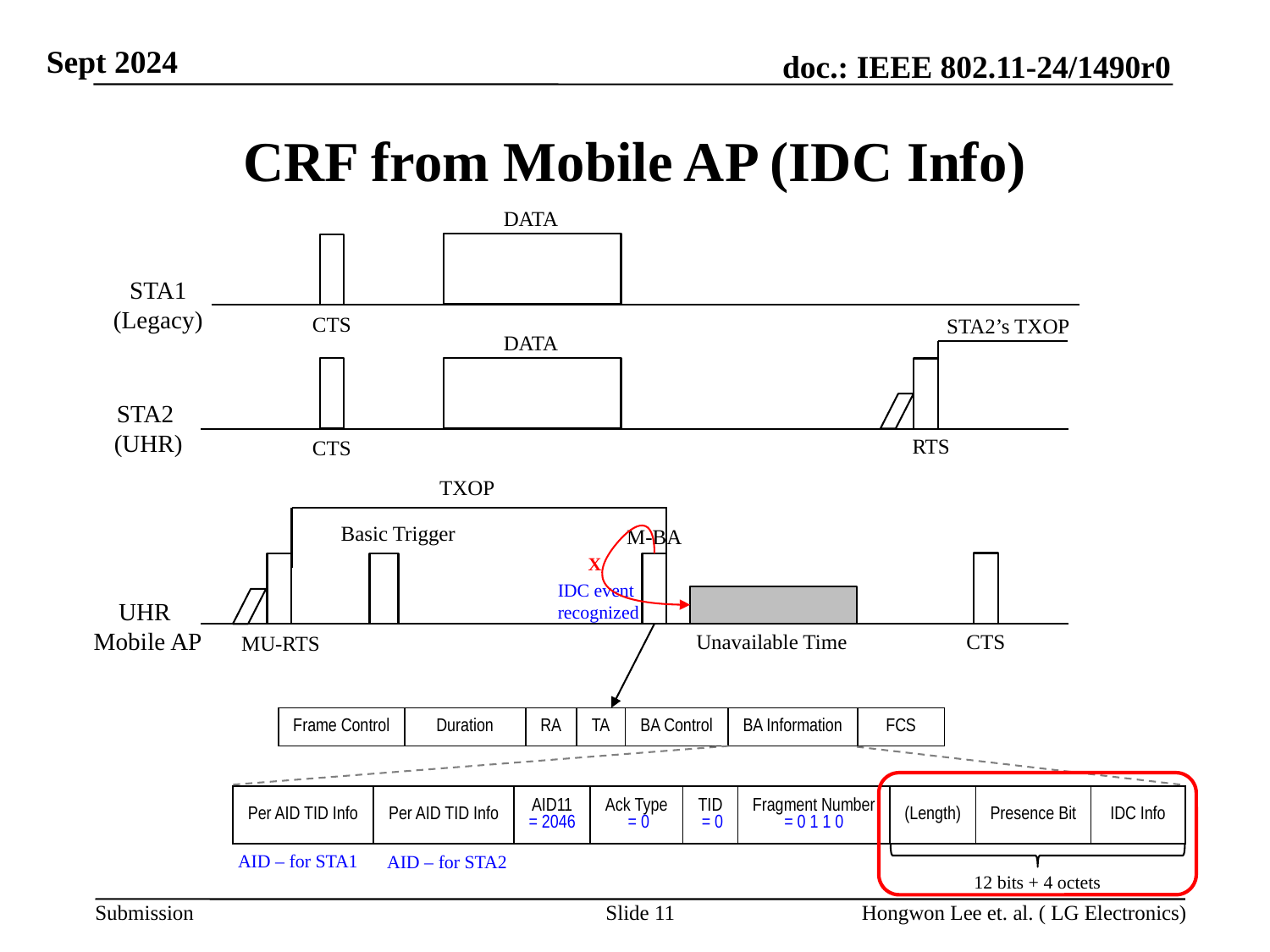

# CRF from Mobile AP (IDC Info)
DATA

STA1
(Legacy)
CTS
STA2’s TXOP
DATA

STA2
(UHR)

RTS
CTS
TXOP
Basic Trigger
M-BA
X

IDC event
recognized

UHR
Mobile AP
CTS
Unavailable Time
MU-RTS
| Frame Control | Duration | RA | TA | BA Control | BA Information | FCS |
| --- | --- | --- | --- | --- | --- | --- |

| Per AID TID Info | Per AID TID Info | AID11 = 2046 | Ack Type = 0 | TID = 0 | Fragment Number = 0 1 1 0 | (Length) | Presence Bit | IDC Info |
| --- | --- | --- | --- | --- | --- | --- | --- | --- |
AID – for STA1
AID – for STA2
12 bits + 4 octets
Slide 11
Hongwon Lee et. al. ( LG Electronics)